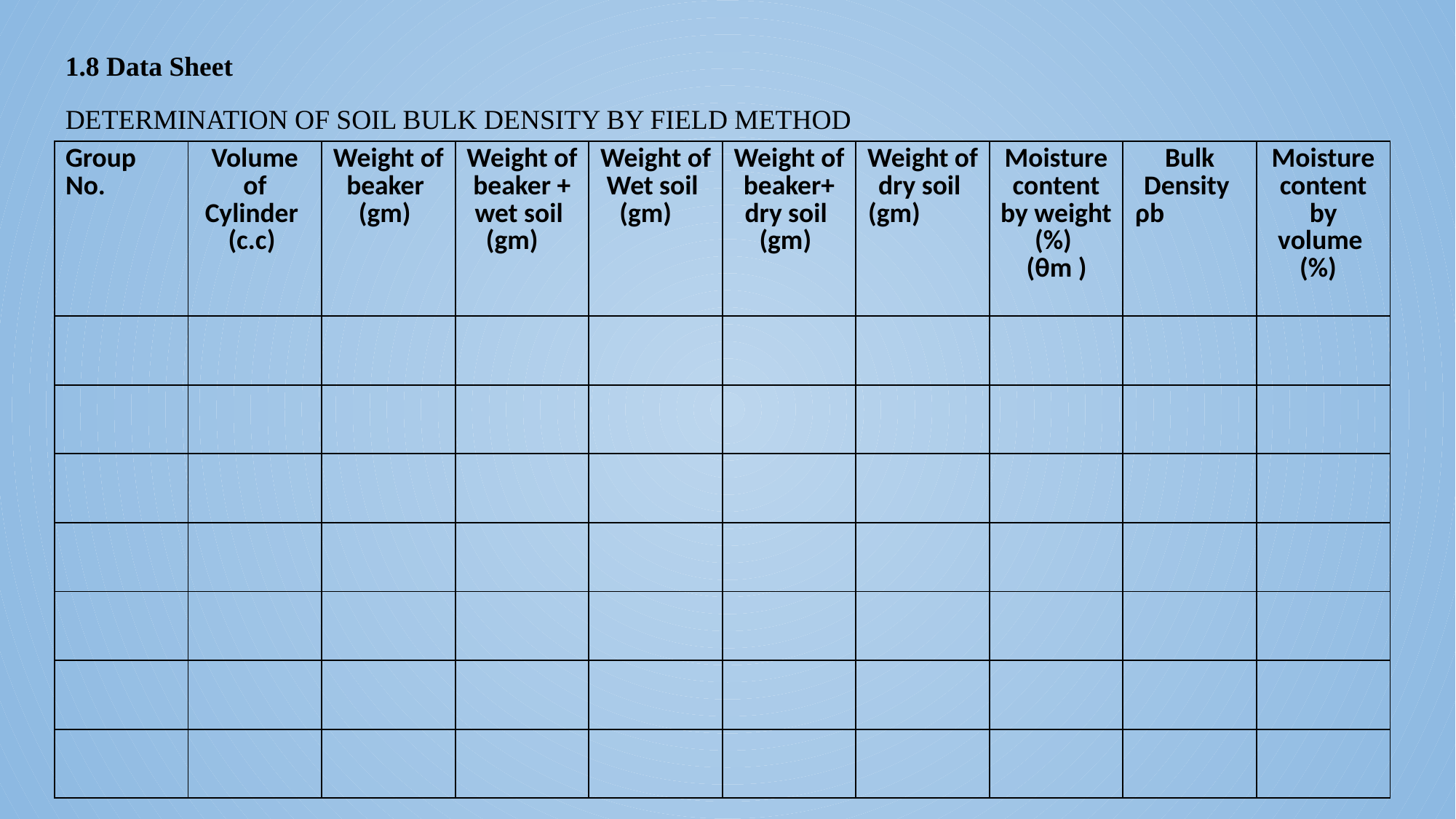

1.8 Data Sheet

DETERMINATION OF SOIL BULK DENSITY BY FIELD METHOD
| Group No. | Volume of Cylinder (c.c) | Weight of beaker (gm) | Weight of beaker + wet soil (gm) | Weight of Wet soil (gm) | Weight of beaker+ dry soil (gm) | Weight of dry soil (gm) | Moisture content by weight (%) (θm ) | Bulk Density ρb | Moisture content by volume (%) |
| --- | --- | --- | --- | --- | --- | --- | --- | --- | --- |
|  |  |  |  |  |  |  |  |  |  |
|  |  |  |  |  |  |  |  |  |  |
|  |  |  |  |  |  |  |  |  |  |
|  |  |  |  |  |  |  |  |  |  |
|  |  |  |  |  |  |  |  |  |  |
|  |  |  |  |  |  |  |  |  |  |
|  |  |  |  |  |  |  |  |  |  |